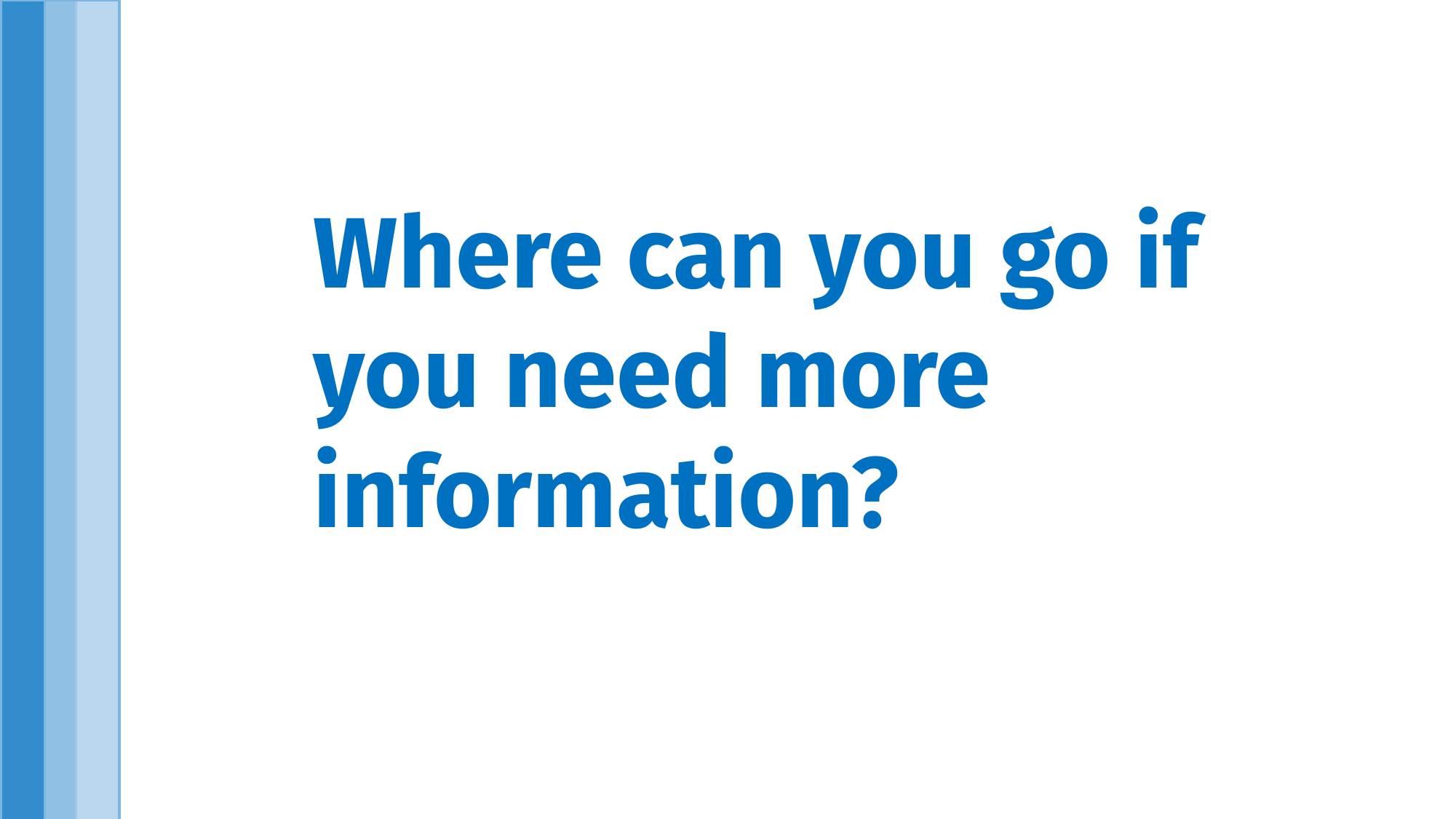

Where can you go if you need more information?